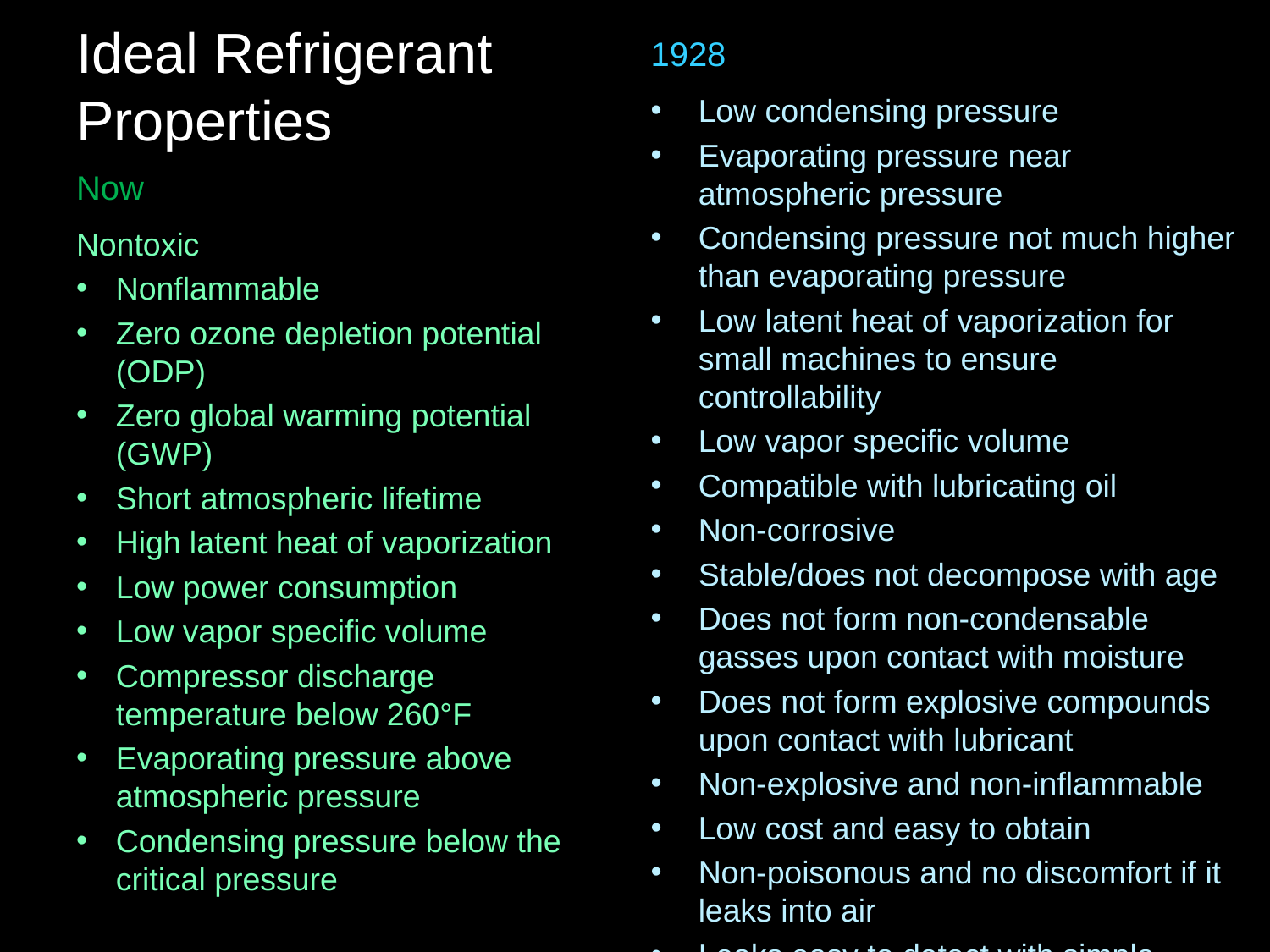

# Ideal Refrigerant Properties
1928
Low condensing pressure
Evaporating pressure near atmospheric pressure
Condensing pressure not much higher than evaporating pressure
Low latent heat of vaporization for small machines to ensure controllability
Low vapor specific volume
Compatible with lubricating oil
Non-corrosive
Stable/does not decompose with age
Does not form non-condensable gasses upon contact with moisture
Does not form explosive compounds upon contact with lubricant
Non-explosive and non-inflammable
Low cost and easy to obtain
Non-poisonous and no discomfort if it leaks into air
Leaks easy to detect with simple methods
Compatible with gaskets and packing materials
Now
Nontoxic
Nonflammable
Zero ozone depletion potential (ODP)
Zero global warming potential (GWP)
Short atmospheric lifetime
High latent heat of vaporization
Low power consumption
Low vapor specific volume
Compressor discharge temperature below 260°F
Evaporating pressure above atmospheric pressure
Condensing pressure below the critical pressure